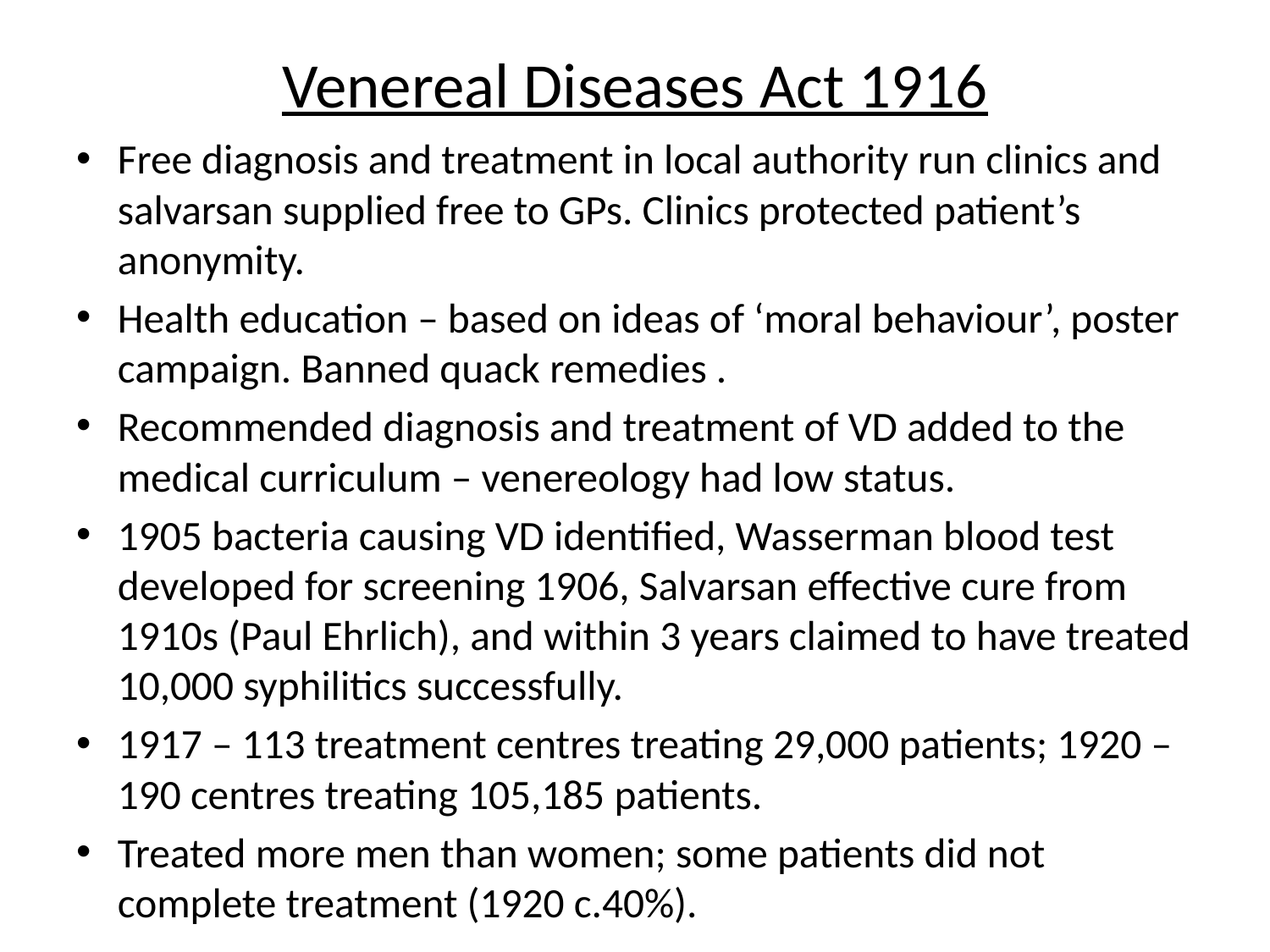

# Venereal Diseases Act 1916
Free diagnosis and treatment in local authority run clinics and salvarsan supplied free to GPs. Clinics protected patient’s anonymity.
Health education – based on ideas of ‘moral behaviour’, poster campaign. Banned quack remedies .
Recommended diagnosis and treatment of VD added to the medical curriculum – venereology had low status.
1905 bacteria causing VD identified, Wasserman blood test developed for screening 1906, Salvarsan effective cure from 1910s (Paul Ehrlich), and within 3 years claimed to have treated 10,000 syphilitics successfully.
1917 – 113 treatment centres treating 29,000 patients; 1920 – 190 centres treating 105,185 patients.
Treated more men than women; some patients did not complete treatment (1920 c.40%).